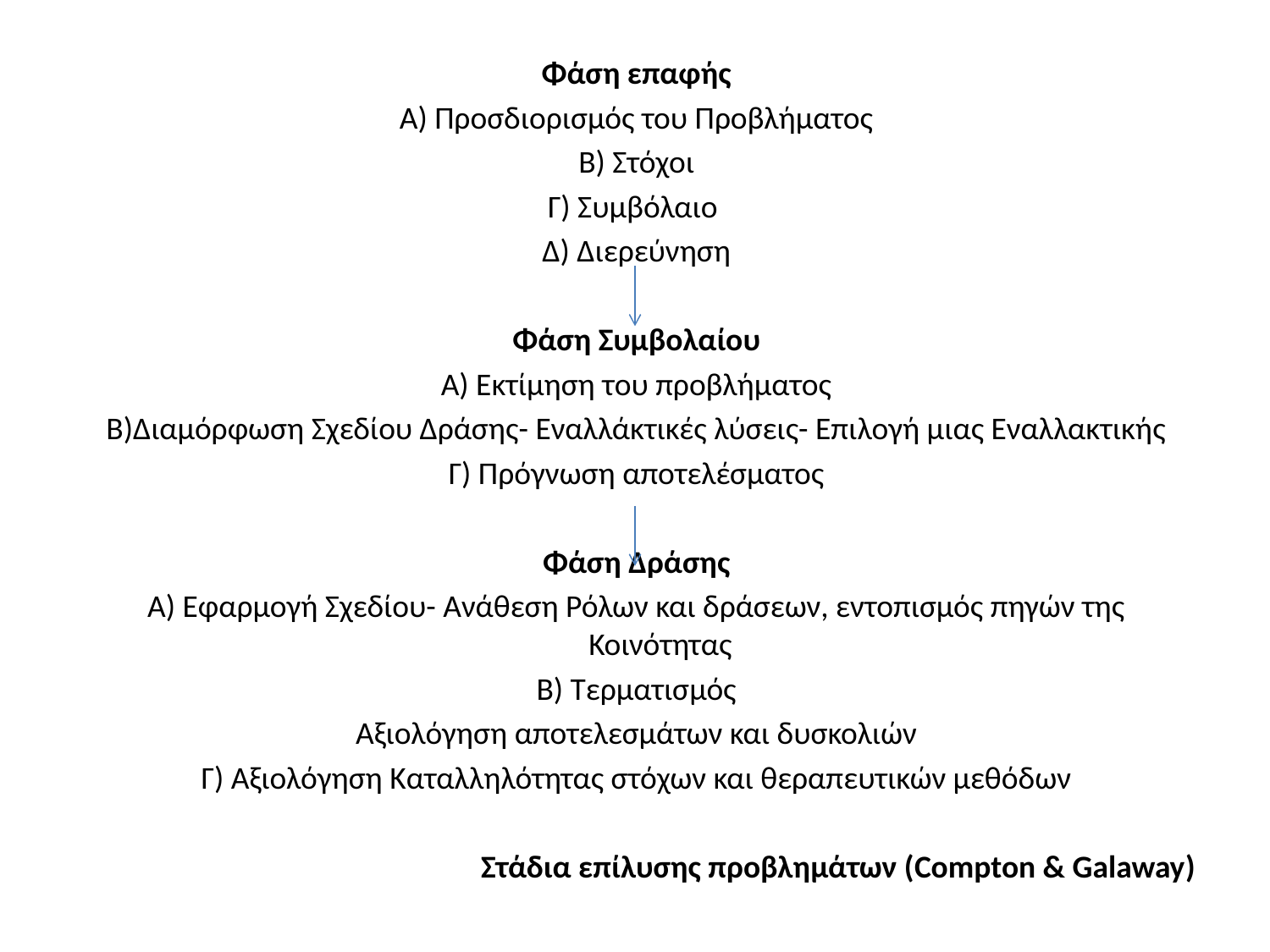

Φάση επαφής
Α) Προσδιορισμός του Προβλήματος
Β) Στόχοι
Γ) Συμβόλαιο
Δ) Διερεύνηση

Φάση Συμβολαίου
Α) Εκτίμηση του προβλήματος
Β)Διαμόρφωση Σχεδίου Δράσης- Εναλλάκτικές λύσεις- Επιλογή μιας Εναλλακτικής
Γ) Πρόγνωση αποτελέσματος

Φάση Δράσης
Α) Εφαρμογή Σχεδίου- Ανάθεση Ρόλων και δράσεων, εντοπισμός πηγών της Κοινότητας
Β) Τερματισμός
Αξιολόγηση αποτελεσμάτων και δυσκολιών
Γ) Αξιολόγηση Καταλληλότητας στόχων και θεραπευτικών μεθόδων

Στάδια επίλυσης προβλημάτων (Compton & Galaway)